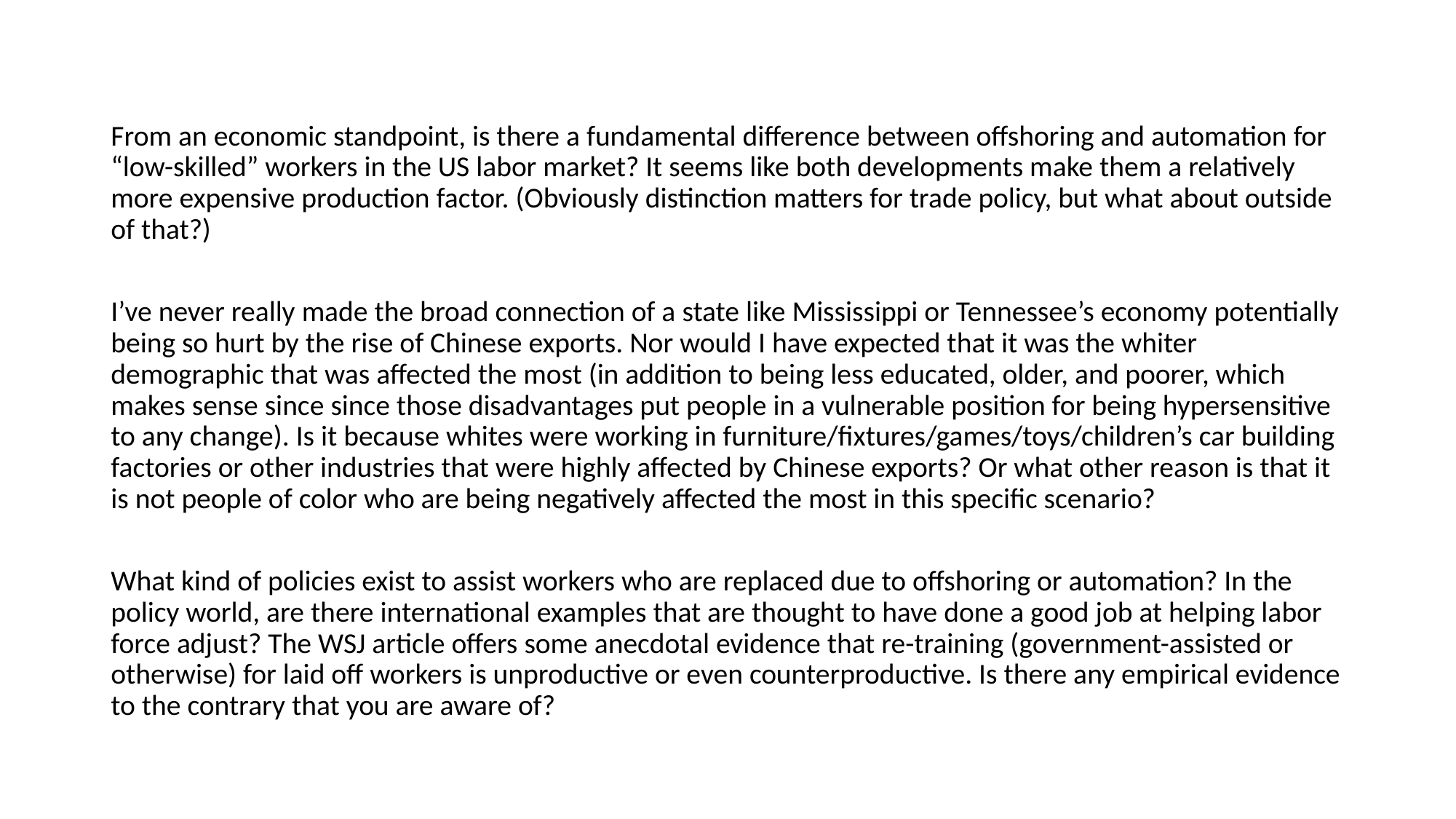

From an economic standpoint, is there a fundamental difference between offshoring and automation for “low-skilled” workers in the US labor market? It seems like both developments make them a relatively more expensive production factor. (Obviously distinction matters for trade policy, but what about outside of that?)

I’ve never really made the broad connection of a state like Mississippi or Tennessee’s economy potentially being so hurt by the rise of Chinese exports. Nor would I have expected that it was the whiter demographic that was affected the most (in addition to being less educated, older, and poorer, which makes sense since since those disadvantages put people in a vulnerable position for being hypersensitive to any change). Is it because whites were working in furniture/fixtures/games/toys/children’s car building factories or other industries that were highly affected by Chinese exports? Or what other reason is that it is not people of color who are being negatively affected the most in this specific scenario?

What kind of policies exist to assist workers who are replaced due to offshoring or automation? In the policy world, are there international examples that are thought to have done a good job at helping labor force adjust? The WSJ article offers some anecdotal evidence that re-training (government-assisted or otherwise) for laid off workers is unproductive or even counterproductive. Is there any empirical evidence to the contrary that you are aware of?